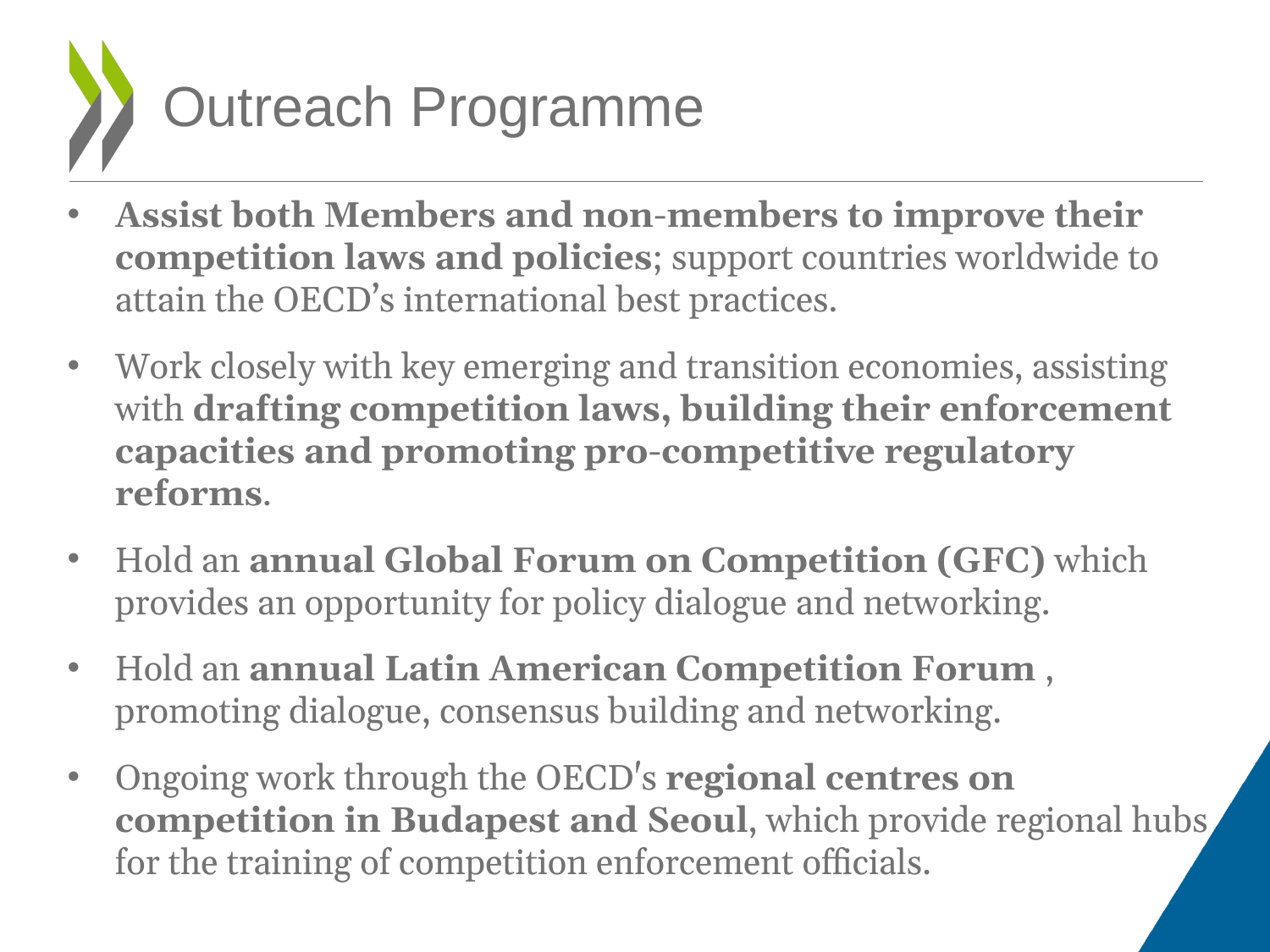

# Outreach Programme
Assist both Members and non-members to improve their competition laws and policies; support countries worldwide to attain the OECD’s international best practices.
Work closely with key emerging and transition economies, assisting with drafting competition laws, building their enforcement capacities and promoting pro-competitive regulatory reforms.
Hold an annual Global Forum on Competition (GFC) which provides an opportunity for policy dialogue and networking.
Hold an annual Latin American Competition Forum , promoting dialogue, consensus building and networking.
Ongoing work through the OECD's regional centres on competition in Budapest and Seoul, which provide regional hubs for the training of competition enforcement officials.